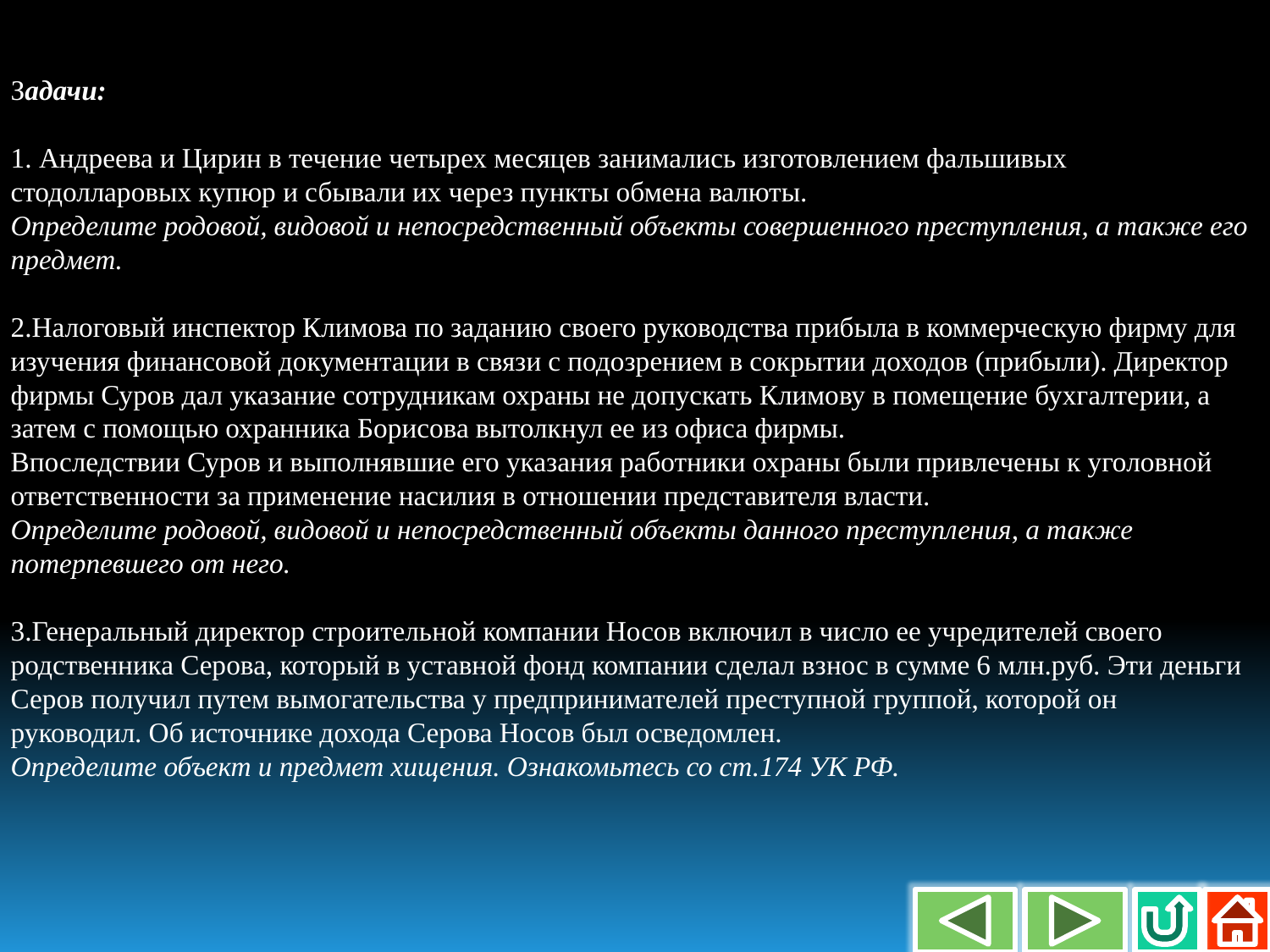

Задачи:

1. Андреева и Цирин в течение четырех месяцев занимались изготовлением фальшивых стодолларовых купюр и сбывали их через пункты обмена валюты.
Определите родовой, видовой и непосредственный объекты совершенного преступления, а также его предмет.

2.Налоговый инспектор Климова по заданию своего руководства прибыла в коммерческую фирму для изучения финансовой документации в связи с подозрением в сокрытии доходов (прибыли). Директор фирмы Суров дал указание сотрудникам охраны не допускать Климову в помещение бухгалтерии, а затем с помощью охранника Борисова вытолкнул ее из офиса фирмы.
Впоследствии Суров и выполнявшие его указания работники охраны были привлечены к уголовной ответственности за применение насилия в отношении представителя власти.
Определите родовой, видовой и непосредственный объекты данного преступления, а также потерпевшего от него.

3.Генеральный директор строительной компании Носов включил в число ее учредителей своего родственника Серова, который в уставной фонд компании сделал взнос в сумме 6 млн.руб. Эти деньги Серов получил путем вымогательства у предпринимателей преступной группой, которой он руководил. Об источнике дохода Серова Носов был осведомлен.
Определите объект и предмет хищения. Ознакомьтесь со ст.174 УК РФ.